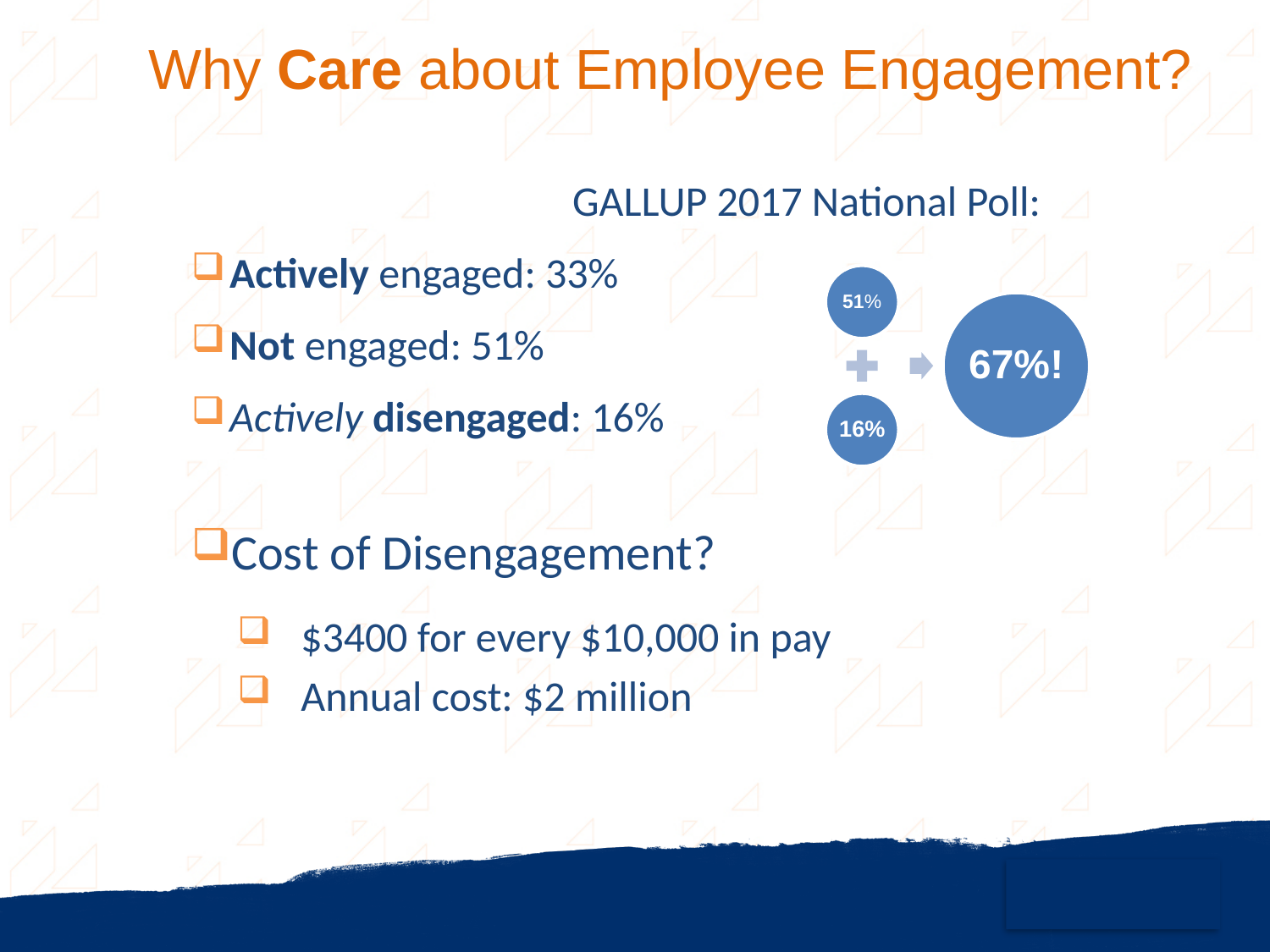

Why Care about Employee Engagement?

			GALLUP 2017 National Poll:
Actively engaged: 33%
Not engaged: 51%
Actively disengaged: 16%

Cost of Disengagement?
$3400 for every $10,000 in pay
Annual cost: $2 million
51%

16%

67%!